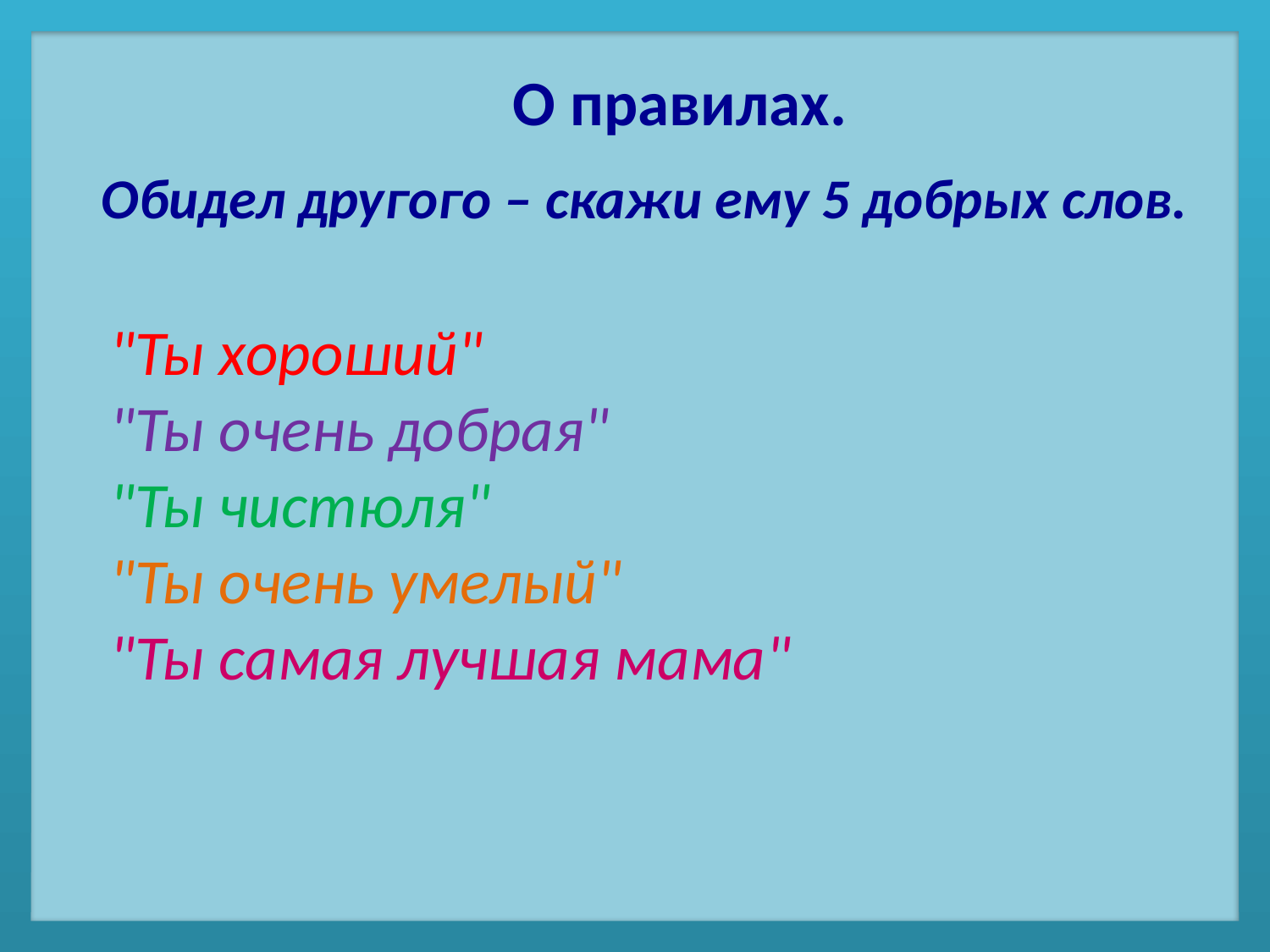

О правилах.
Обидел другого – скажи ему 5 добрых слов.
"Ты хороший"
"Ты очень добрая"
"Ты чистюля"
"Ты очень умелый"
"Ты самая лучшая мама"